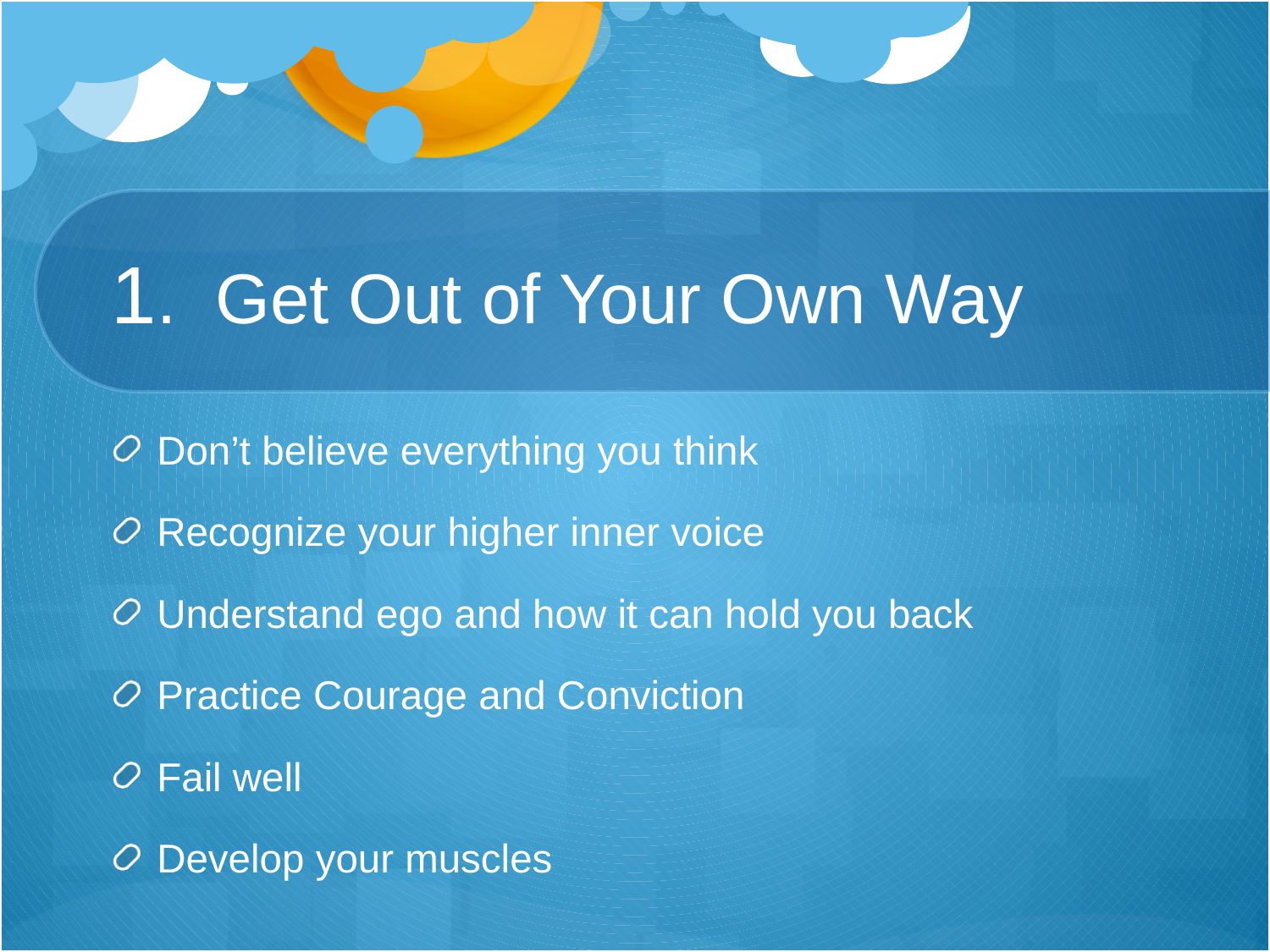

# 1.  Get Out of Your Own Way
Don’t believe everything you think
Recognize your higher inner voice
Understand ego and how it can hold you back
Practice Courage and Conviction
Fail well
Develop your muscles